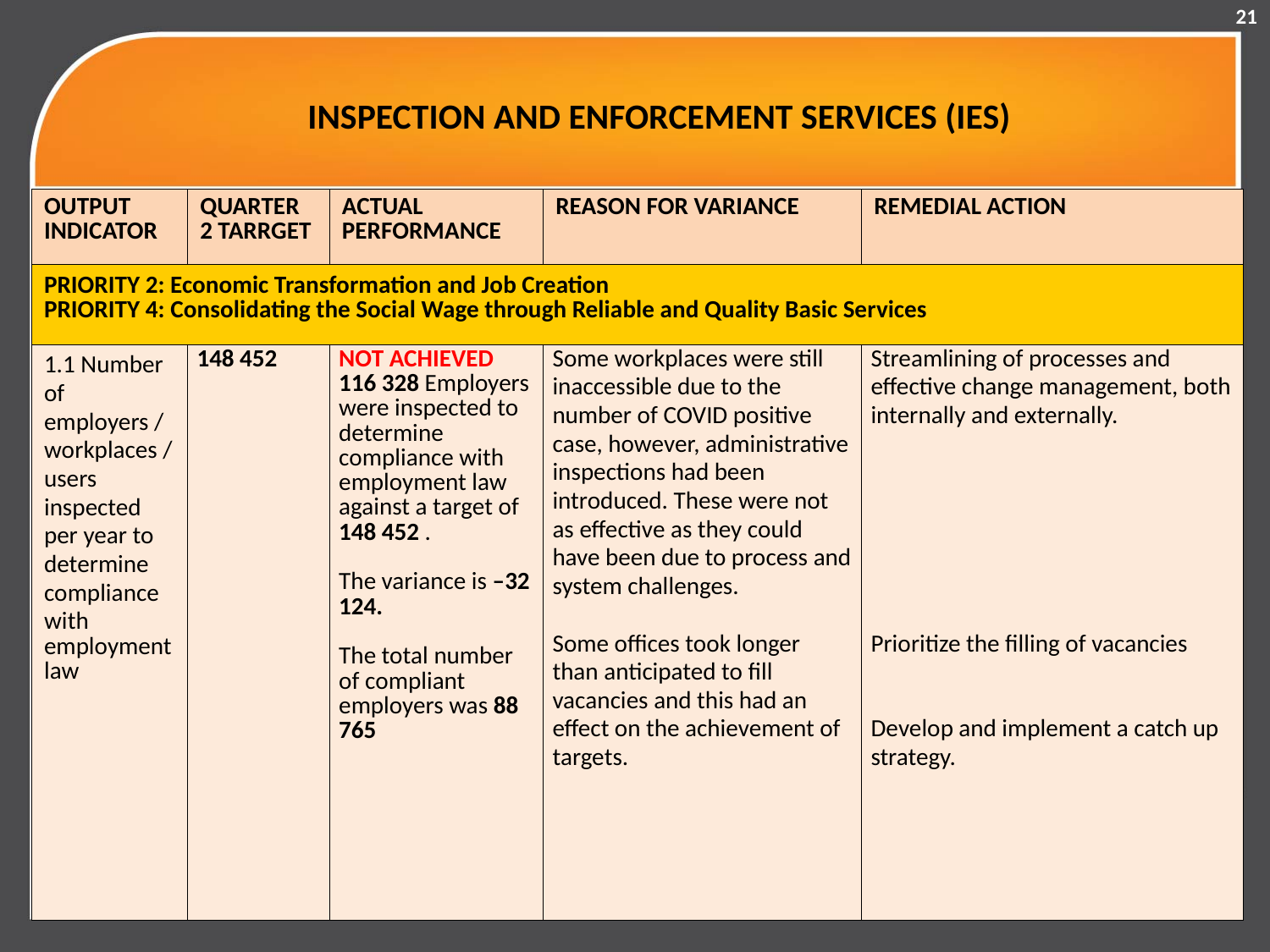

21
# INSPECTION AND ENFORCEMENT SERVICES (IES)
| OUTPUT INDICATOR | QUARTER 2 TARRGET | ACTUAL PERFORMANCE | REASON FOR VARIANCE | REMEDIAL ACTION |
| --- | --- | --- | --- | --- |
| PRIORITY 2: Economic Transformation and Job Creation PRIORITY 4: Consolidating the Social Wage through Reliable and Quality Basic Services |  |  |  |  |
| 1.1 Number of employers /workplaces / users inspected per year to determine compliance with employment law | 148 452 | NOT ACHIEVED 116 328 Employers were inspected to determine compliance with employment law against a target of 148 452 . The variance is –32 124. The total number of compliant employers was 88 765 | Some workplaces were still inaccessible due to the number of COVID positive case, however, administrative inspections had been introduced. These were not as effective as they could have been due to process and system challenges.   Some offices took longer than anticipated to fill vacancies and this had an effect on the achievement of targets. | Streamlining of processes and effective change management, both internally and externally.   Prioritize the filling of vacancies      Develop and implement a catch up strategy. |